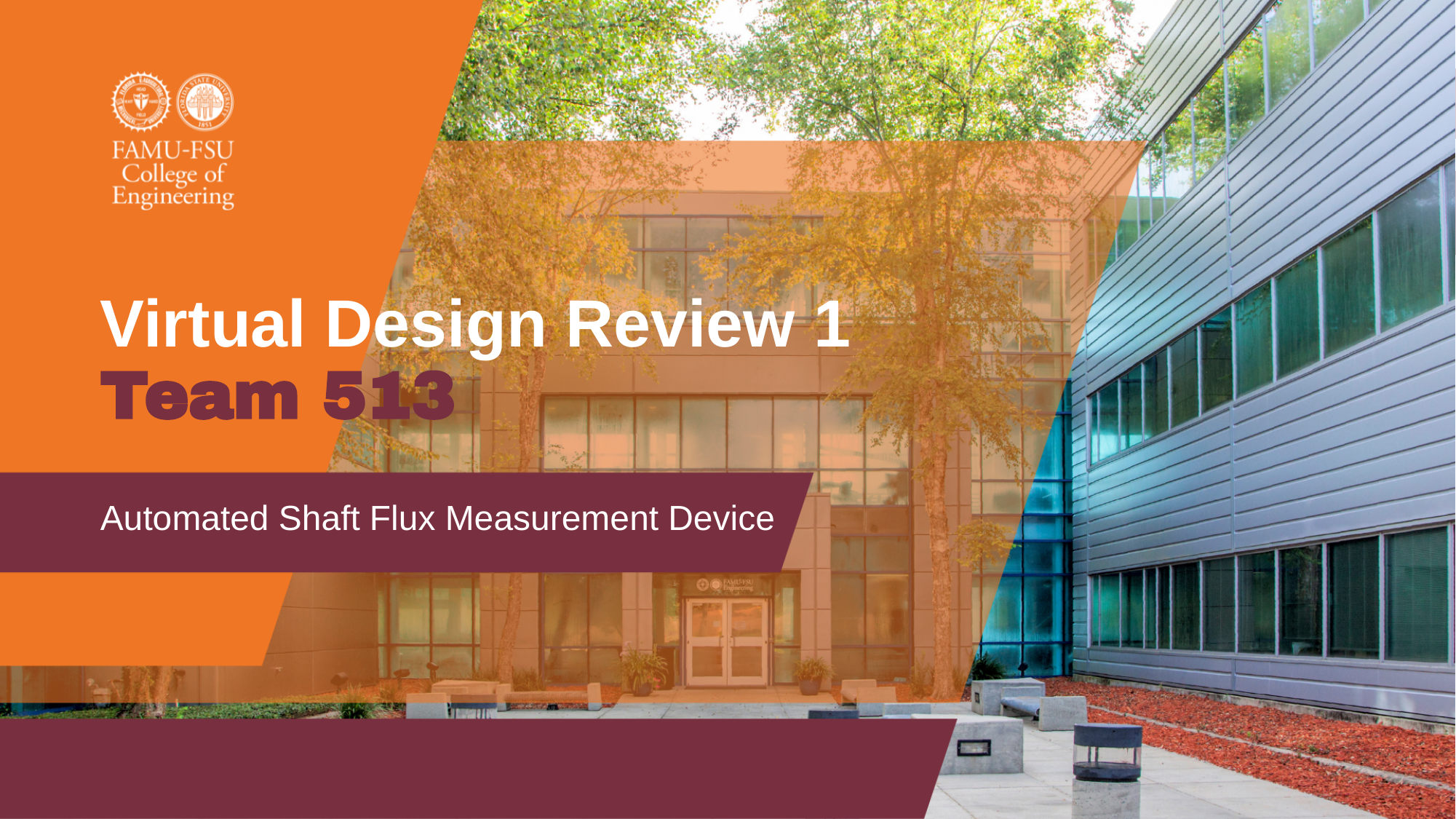

# Virtual Design Review 1
Team 513
Automated Shaft Flux Measurement Device